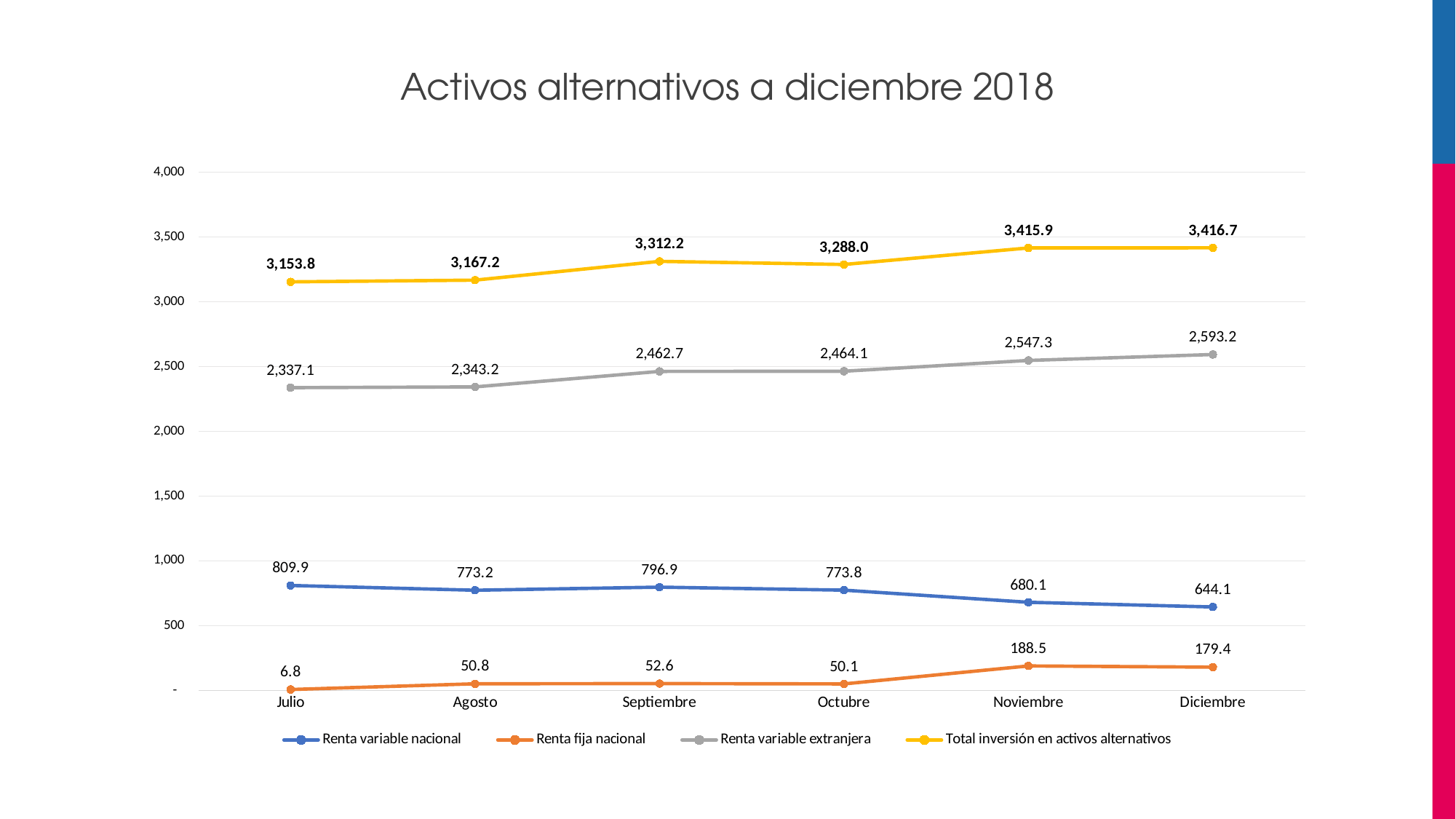

Activos alternativos a diciembre 2018

### Chart

| Category | Renta variable nacional | Renta fija nacional | Renta variable extranjera | Total inversión en activos alternativos |
|---|---|---|---|---|
| Julio | 809.94 | 6.76 | 2337.1 | 3153.8 |
| Agosto | 773.22 | 50.8 | 2343.2 | 3167.22 |
| Septiembre | 796.92 | 52.6 | 2462.67 | 3312.19 |
| Octubre | 773.83 | 50.11 | 2464.06 | 3288.0 |
| Noviembre | 680.07 | 188.53 | 2547.31 | 3415.91 |
| Diciembre | 644.09 | 179.38 | 2593.19 | 3416.66 |